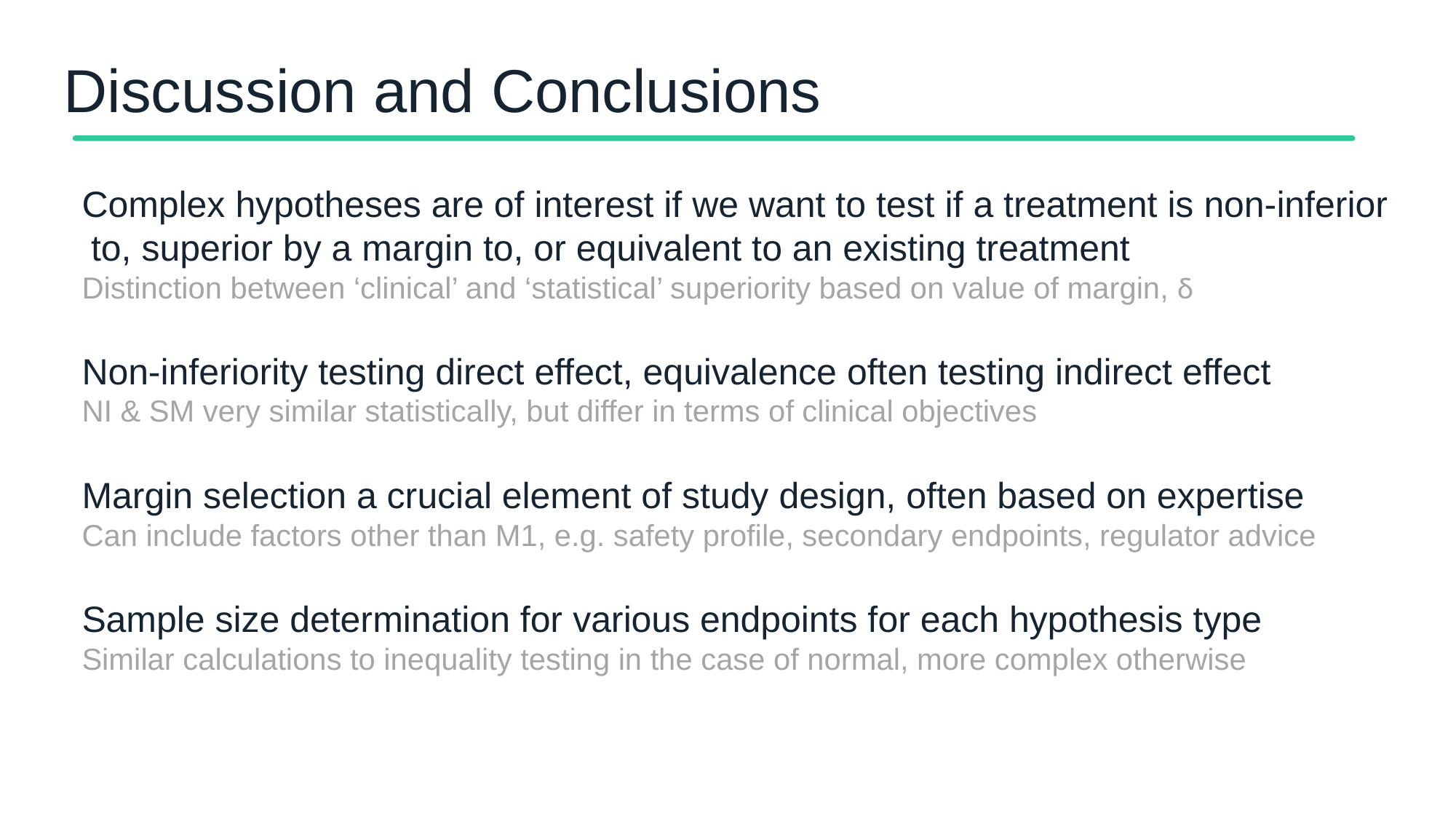

# Discussion and Conclusions
Complex hypotheses are of interest if we want to test if a treatment is non-inferior to, superior by a margin to, or equivalent to an existing treatment
Distinction between ‘clinical’ and ‘statistical’ superiority based on value of margin, δ

Non-inferiority testing direct effect, equivalence often testing indirect effect
NI & SM very similar statistically, but differ in terms of clinical objectives

Margin selection a crucial element of study design, often based on expertise
Can include factors other than M1, e.g. safety profile, secondary endpoints, regulator advice

Sample size determination for various endpoints for each hypothesis type
Similar calculations to inequality testing in the case of normal, more complex otherwise